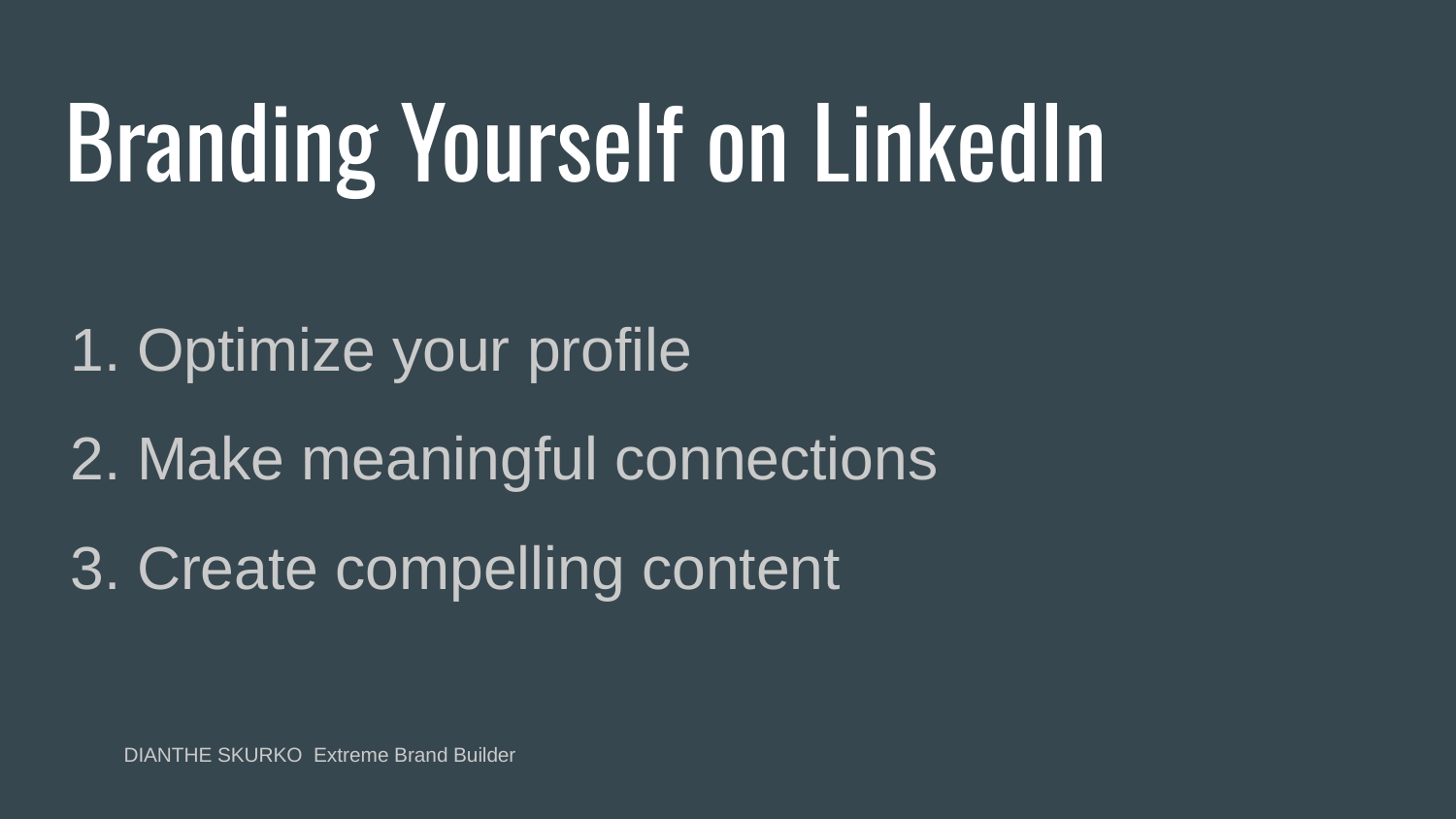

# Branding Yourself on LinkedIn

Optimize your profile
Make meaningful connections
Create compelling content

DIANTHE SKURKO  Extreme Brand Builder